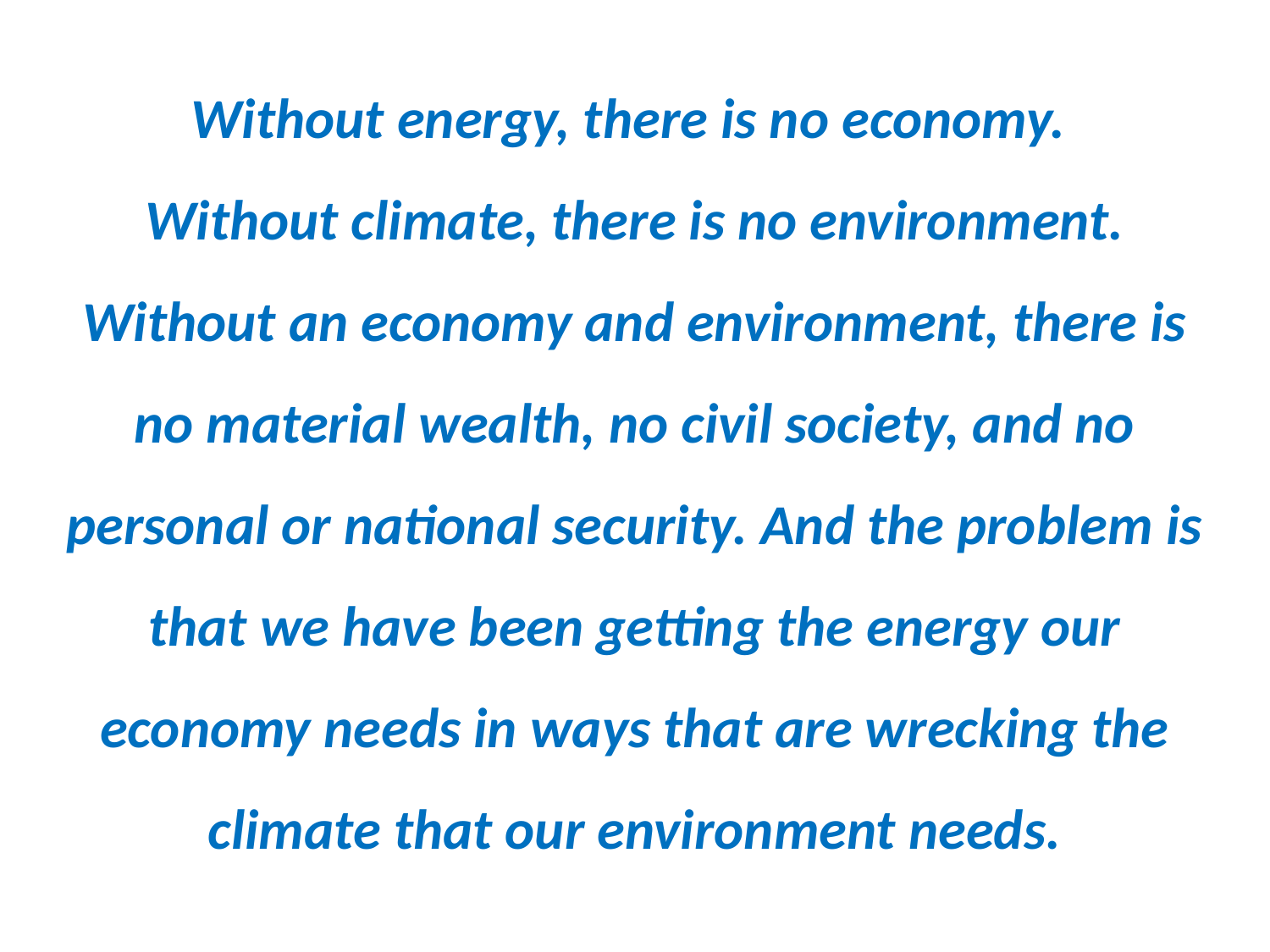

Without energy, there is no economy.
Without climate, there is no environment. Without an economy and environment, there is no material wealth, no civil society, and no personal or national security. And the problem is that we have been getting the energy our economy needs in ways that are wrecking the climate that our environment needs.